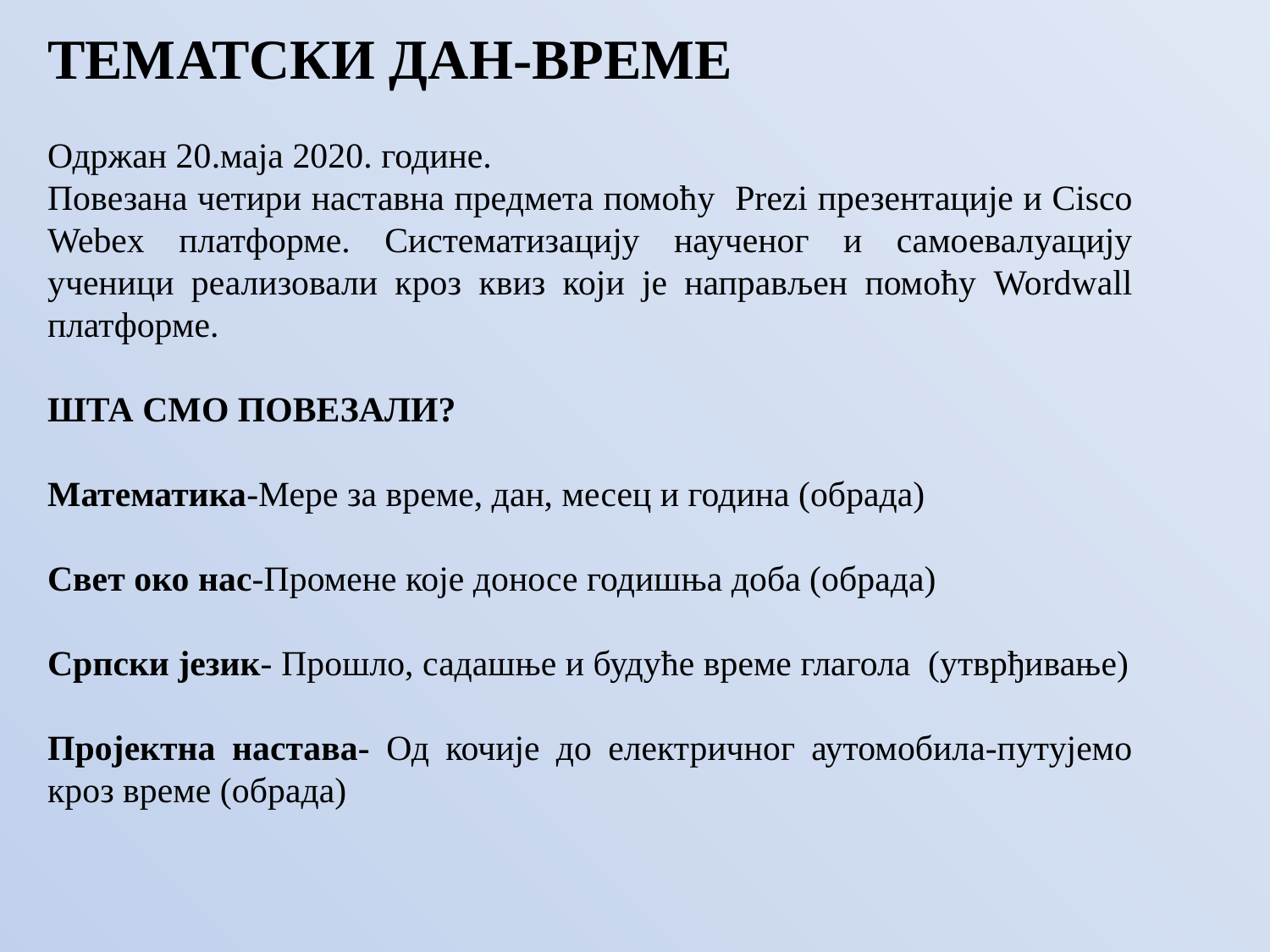

ТЕМАТСКИ ДАН-ВРЕМЕ

Одржан 20.маја 2020. године.
Повезана четири наставна предмета помоћу  Prezi презентације и Cisco Webex платформе. Систематизацију наученог и самоевалуацију ученици реализовали кроз квиз који је направљен помоћу Wordwall платформе.

ШТА СМО ПОВЕЗАЛИ?

Математика-Мере за време, дан, месец и година (обрада)

Свет око нас-Промене које доносе годишња доба (обрада)

Српски језик- Прошло, садашње и будуће време глагола  (утврђивање)

Пројектна настава- Од кочије до електричног аутомобила-путујемо кроз време (обрада)